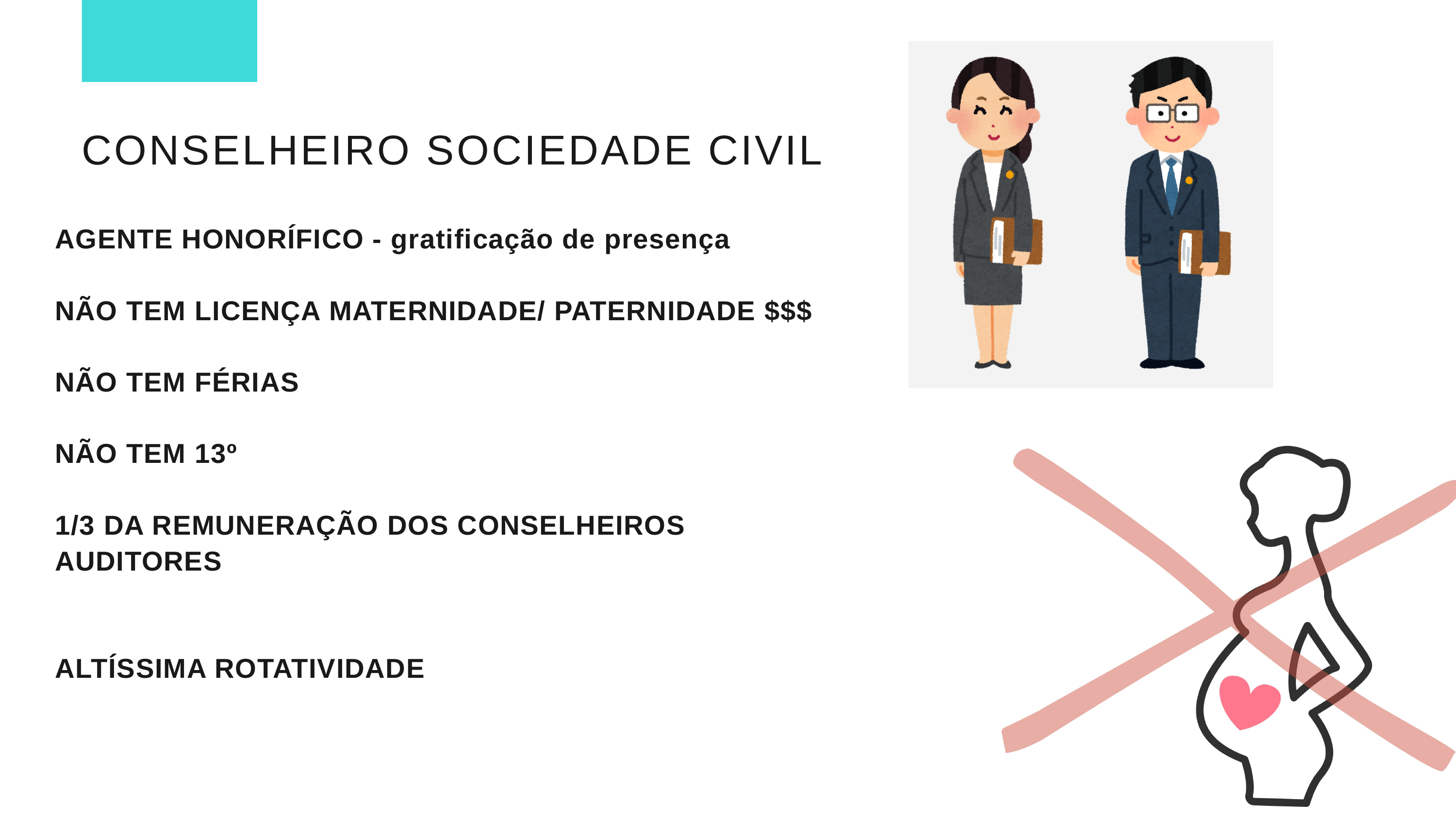

CONSELHEIRO SOCIEDADE CIVIL
AGENTE HONORÍFICO - gratificação de presença

NÃO TEM LICENÇA MATERNIDADE/ PATERNIDADE $$$

NÃO TEM FÉRIAS

NÃO TEM 13º

1/3 DA REMUNERAÇÃO DOS CONSELHEIROS AUDITORES

ALTÍSSIMA ROTATIVIDADE